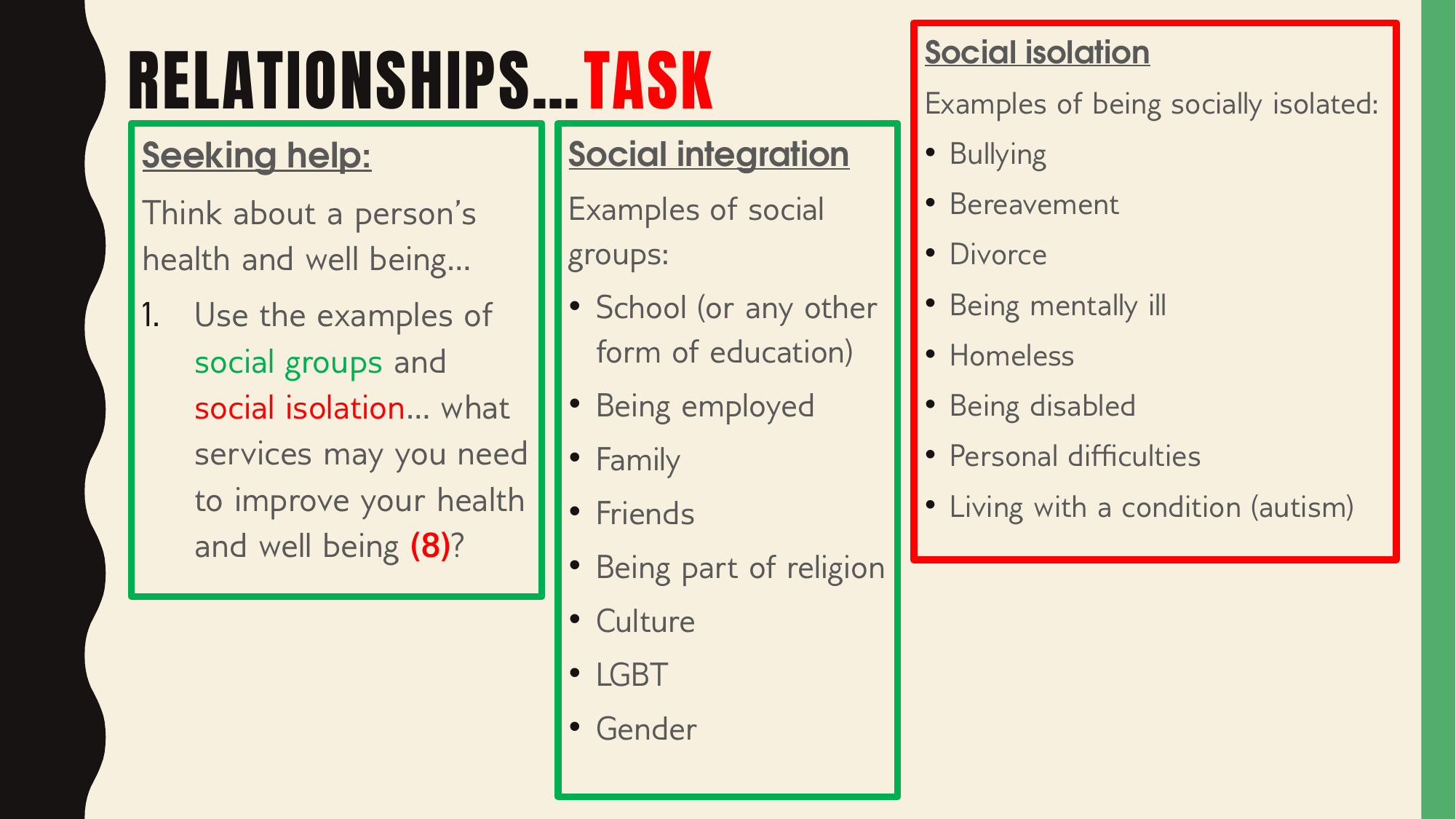

Social isolation
Examples of being socially isolated:
Bullying
Bereavement
Divorce
Being mentally ill
Homeless
Being disabled
Personal difficulties
Living with a condition (autism)
# relationships…task
Seeking help:
Think about a person’s health and well being…
Use the examples of social groups and social isolation… what services may you need to improve your health and well being (8)?
Social integration
Examples of social groups:
School (or any other form of education)
Being employed
Family
Friends
Being part of religion
Culture
LGBT
Gender